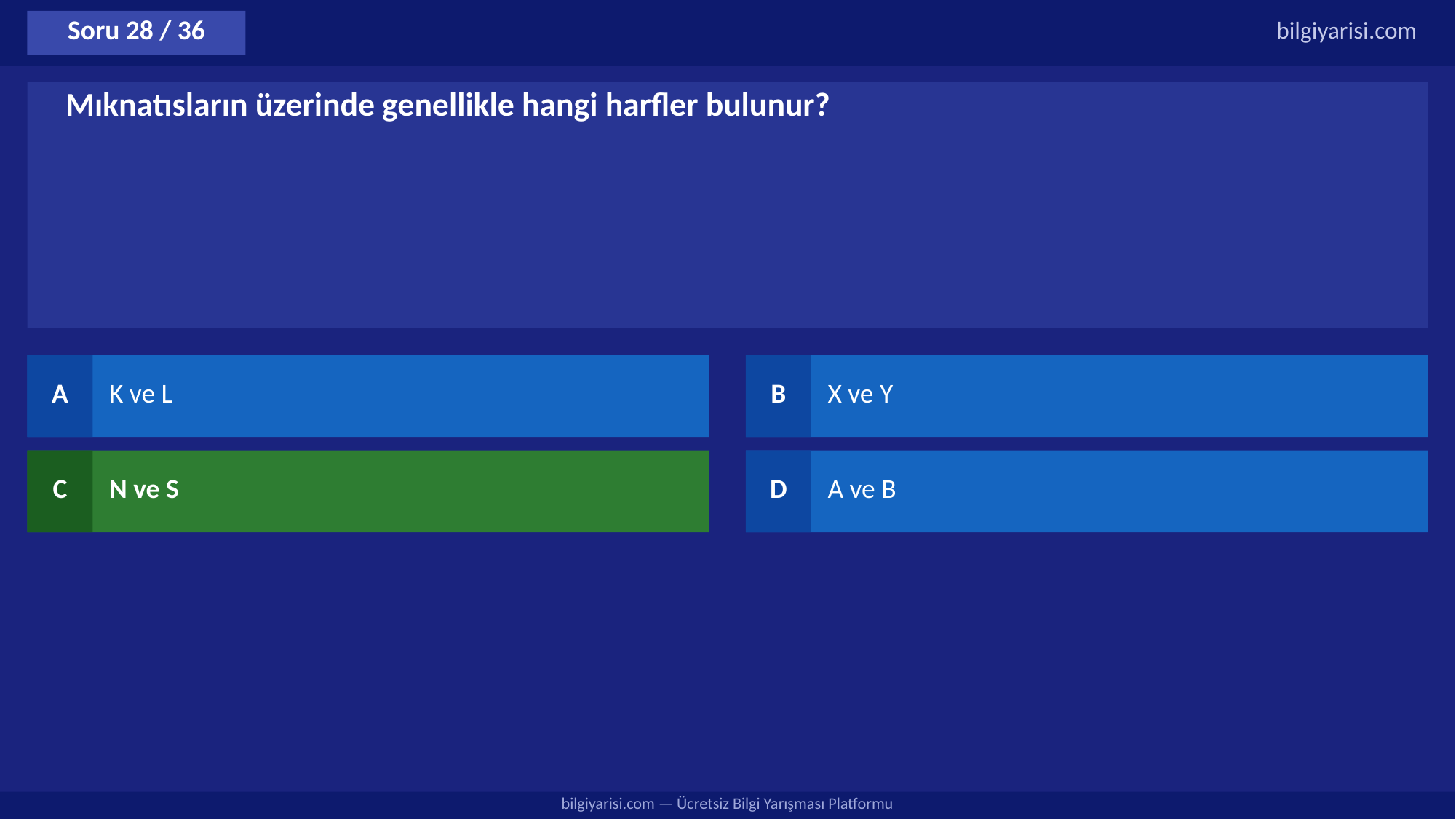

Soru 28 / 36
bilgiyarisi.com

Mıknatısların üzerinde genellikle hangi harfler bulunur?

A
K ve L

B
X ve Y

C
N ve S

D
A ve B
bilgiyarisi.com — Ücretsiz Bilgi Yarışması Platformu